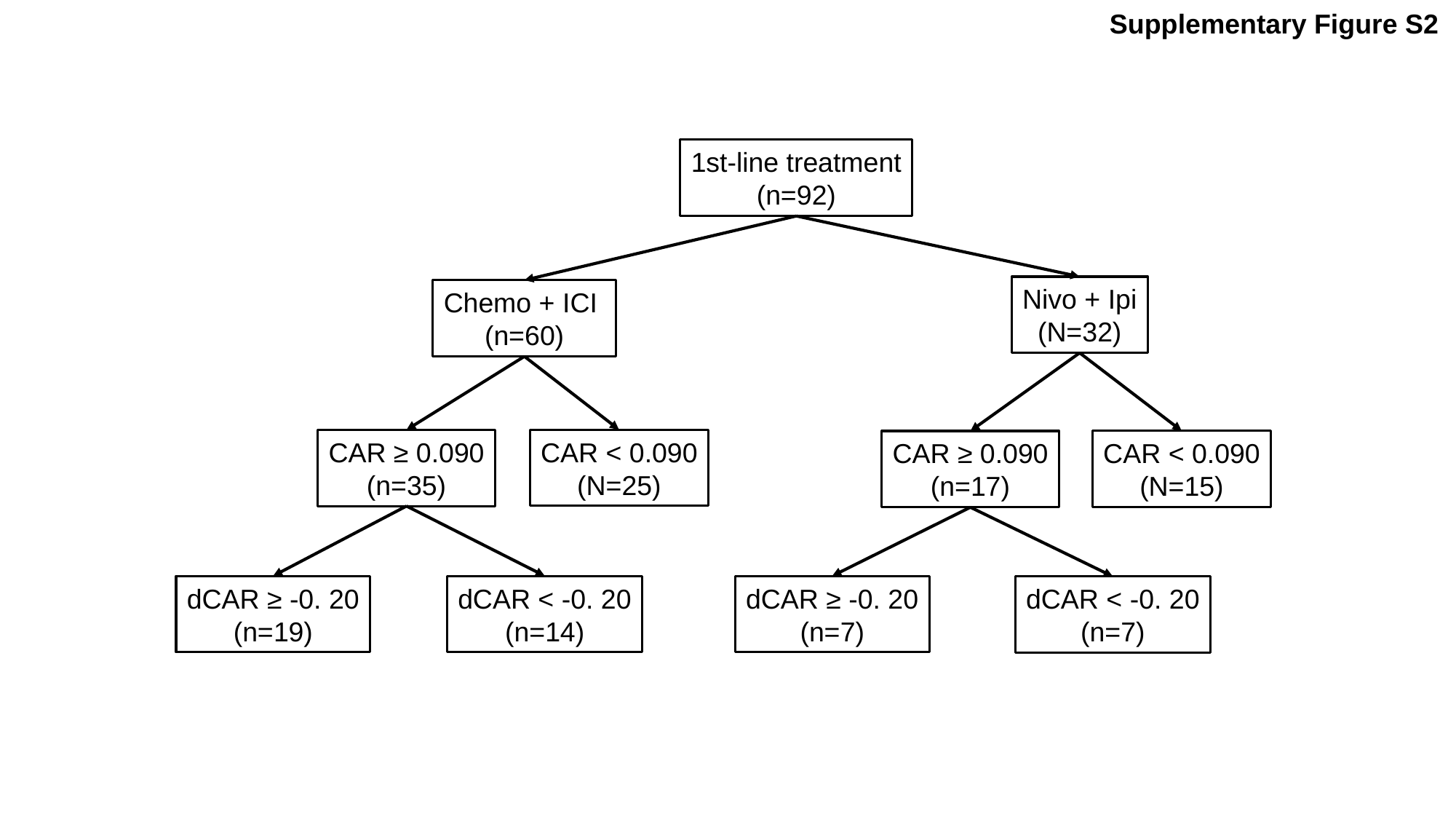

Supplementary Figure S2
1st-line treatment
(n=92)
Nivo + Ipi
(N=32)
Chemo + ICI
(n=60)
CAR < 0.090
(N=25)
CAR ≥ 0.090
(n=35)
CAR < 0.090
(N=15)
CAR ≥ 0.090
(n=17)
dCAR ≥ -0. 20
(n=7)
dCAR < -0. 20
(n=14)
dCAR ≥ -0. 20
(n=19)
dCAR < -0. 20
(n=7)